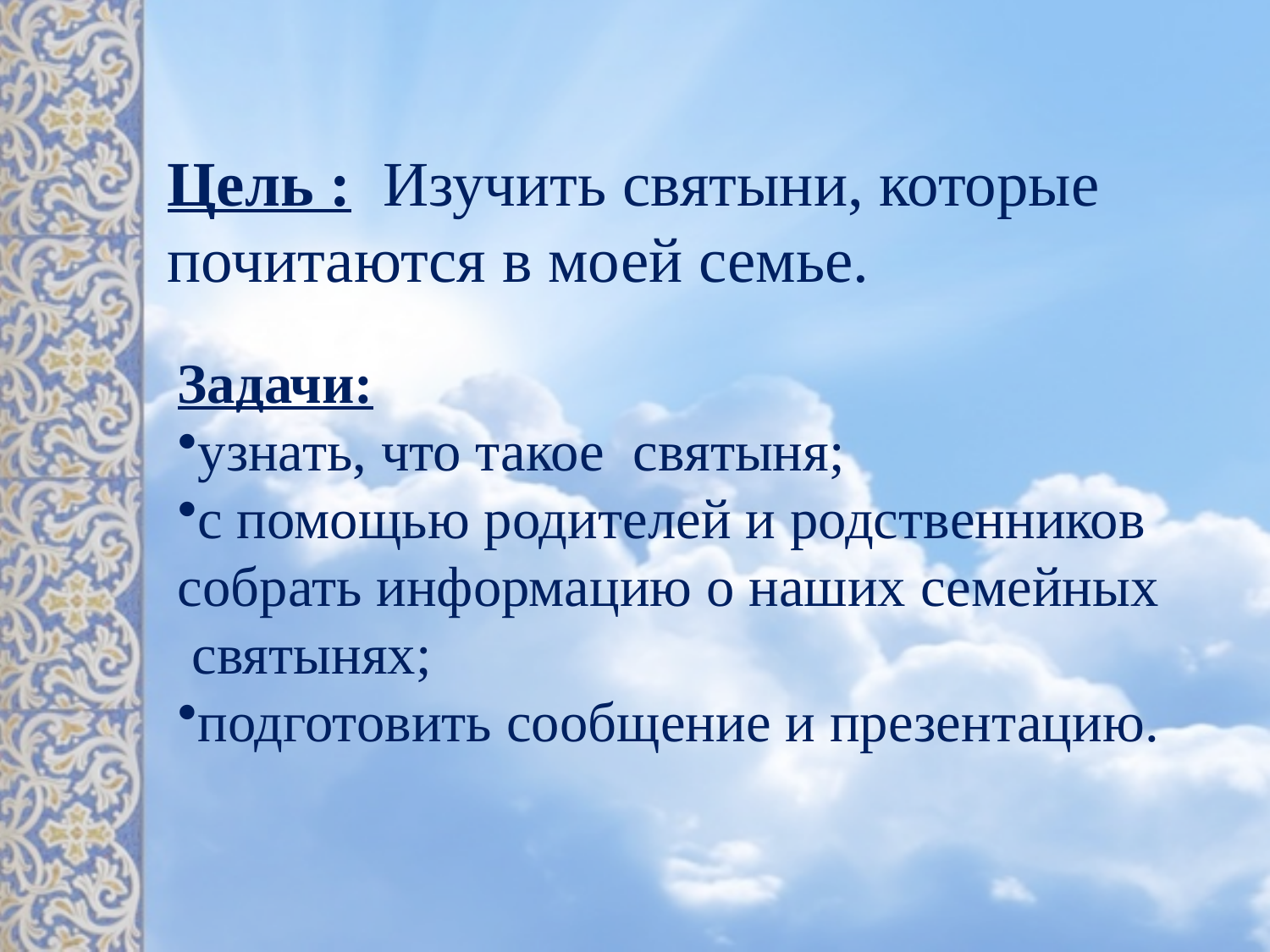

Цель :  Изучить святыни, которые  почитаются в моей семье.

Задачи:
узнать, что такое  святыня;
с помощью родителей и родственников собрать информацию о наших семейных  святынях;
подготовить сообщение и презентацию.